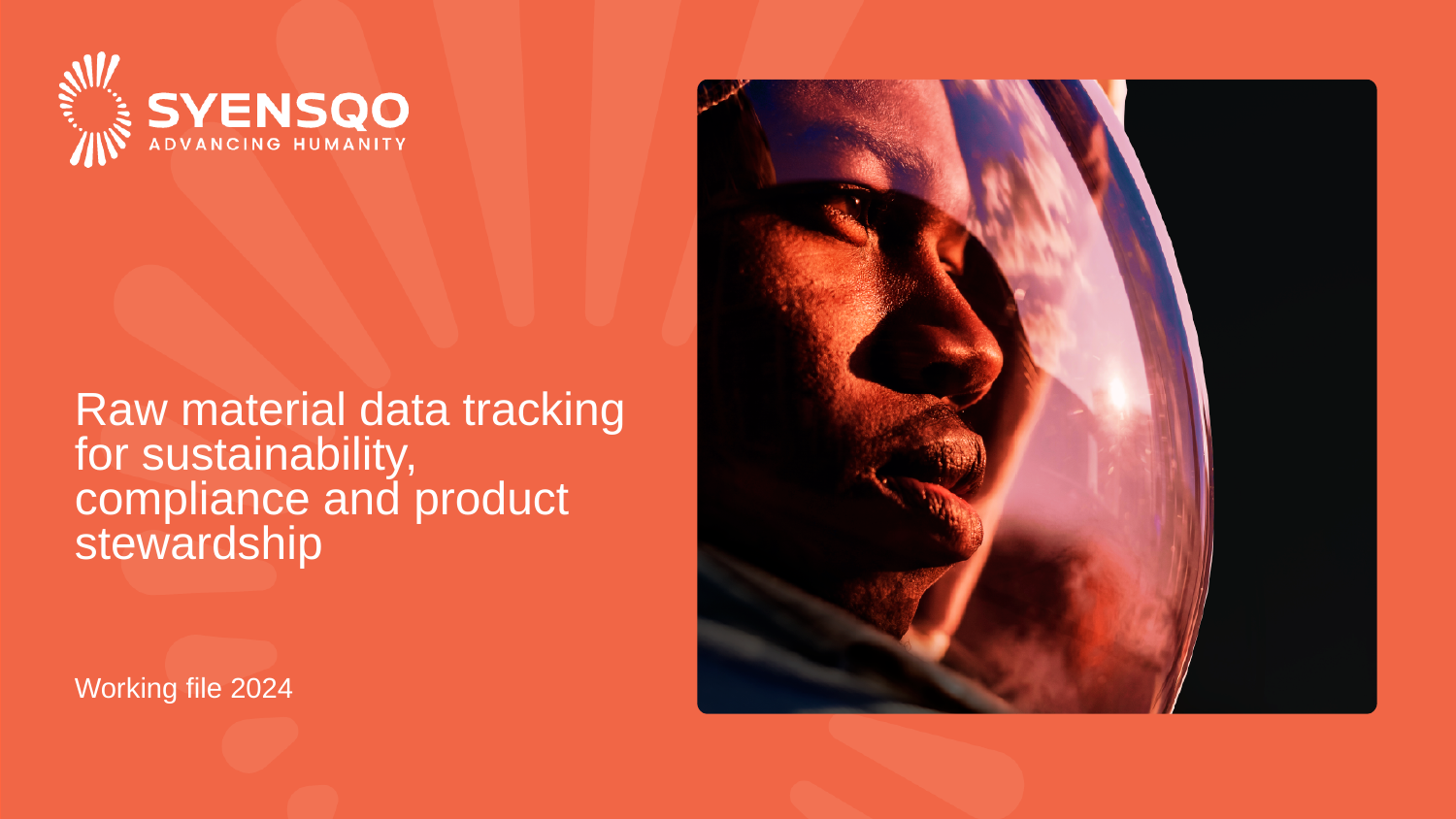

# Raw material data tracking for sustainability, compliance and product stewardship
Working file 2024